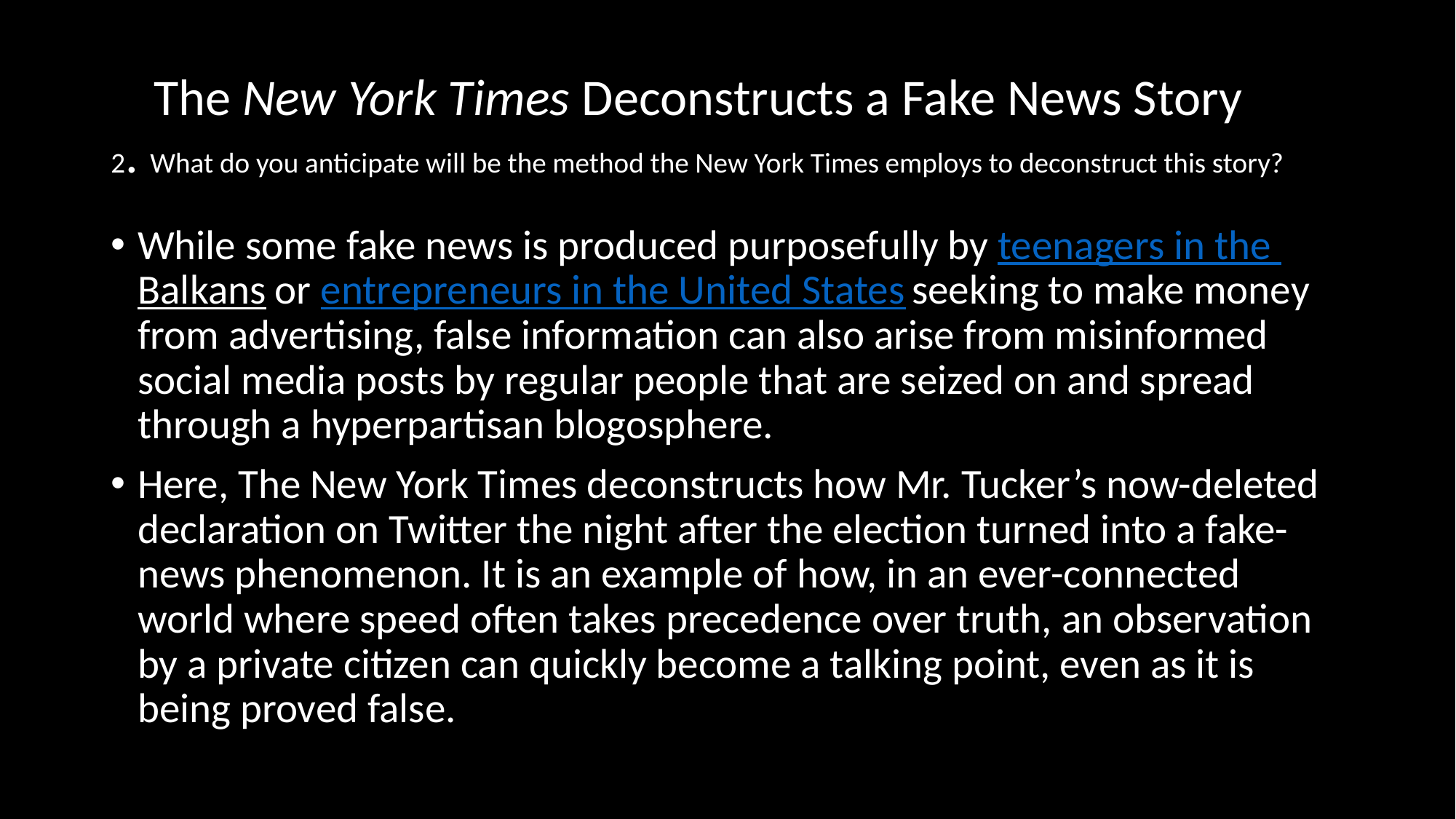

# The New York Times Deconstructs a Fake News Story 2. What do you anticipate will be the method the New York Times employs to deconstruct this story?
While some fake news is produced purposefully by teenagers in the Balkans or entrepreneurs in the United States seeking to make money from advertising, false information can also arise from misinformed social media posts by regular people that are seized on and spread through a hyperpartisan blogosphere.
Here, The New York Times deconstructs how Mr. Tucker’s now-deleted declaration on Twitter the night after the election turned into a fake-news phenomenon. It is an example of how, in an ever-connected world where speed often takes precedence over truth, an observation by a private citizen can quickly become a talking point, even as it is being proved false.